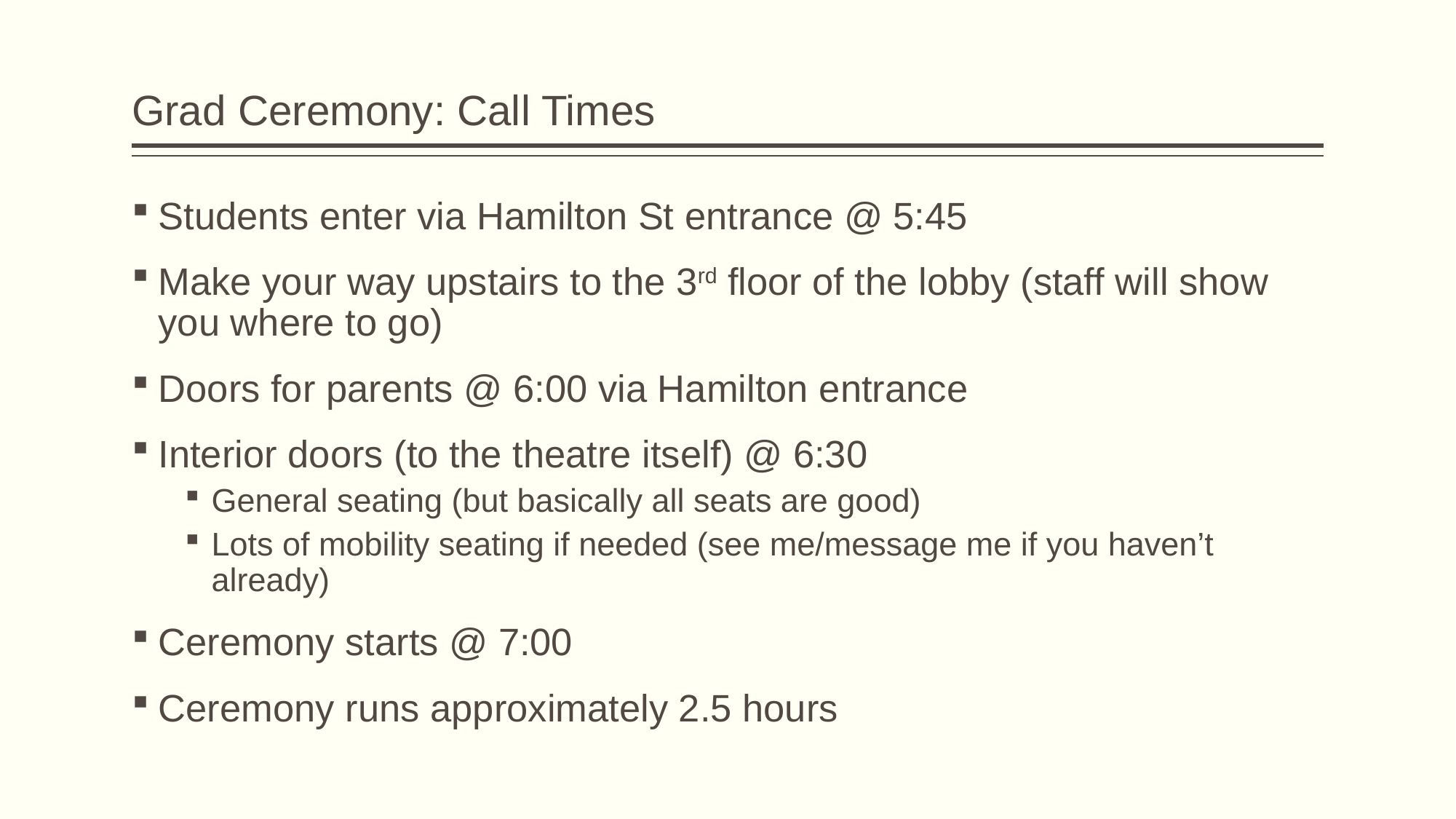

# Grad Ceremony: Call Times
Students enter via Hamilton St entrance @ 5:45
Make your way upstairs to the 3rd floor of the lobby (staff will show you where to go)
Doors for parents @ 6:00 via Hamilton entrance
Interior doors (to the theatre itself) @ 6:30
General seating (but basically all seats are good)
Lots of mobility seating if needed (see me/message me if you haven’t already)
Ceremony starts @ 7:00
Ceremony runs approximately 2.5 hours